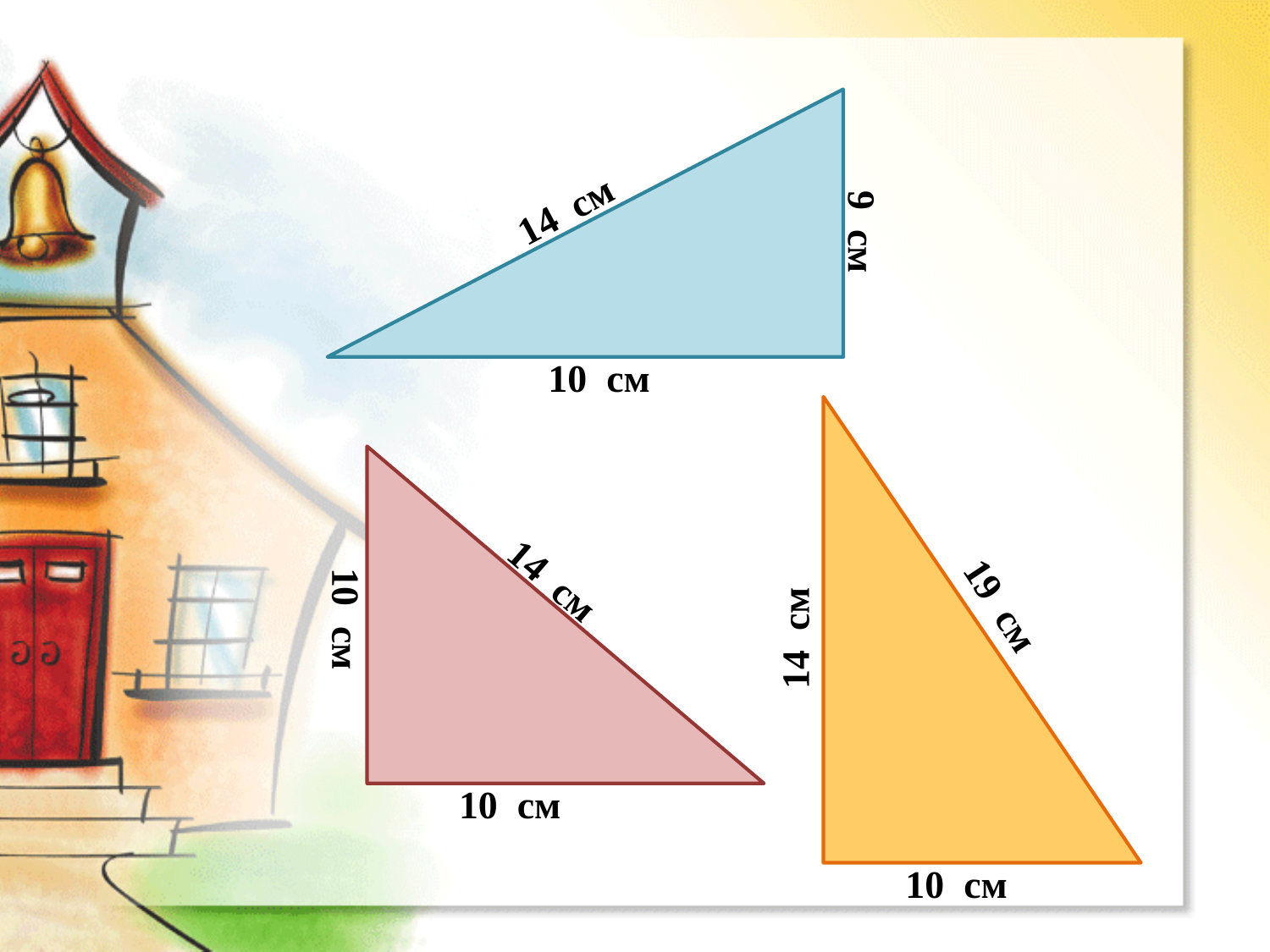

14  см
9  см
10  см

14  см
14  см
19  см
10  см
10  см
10  см